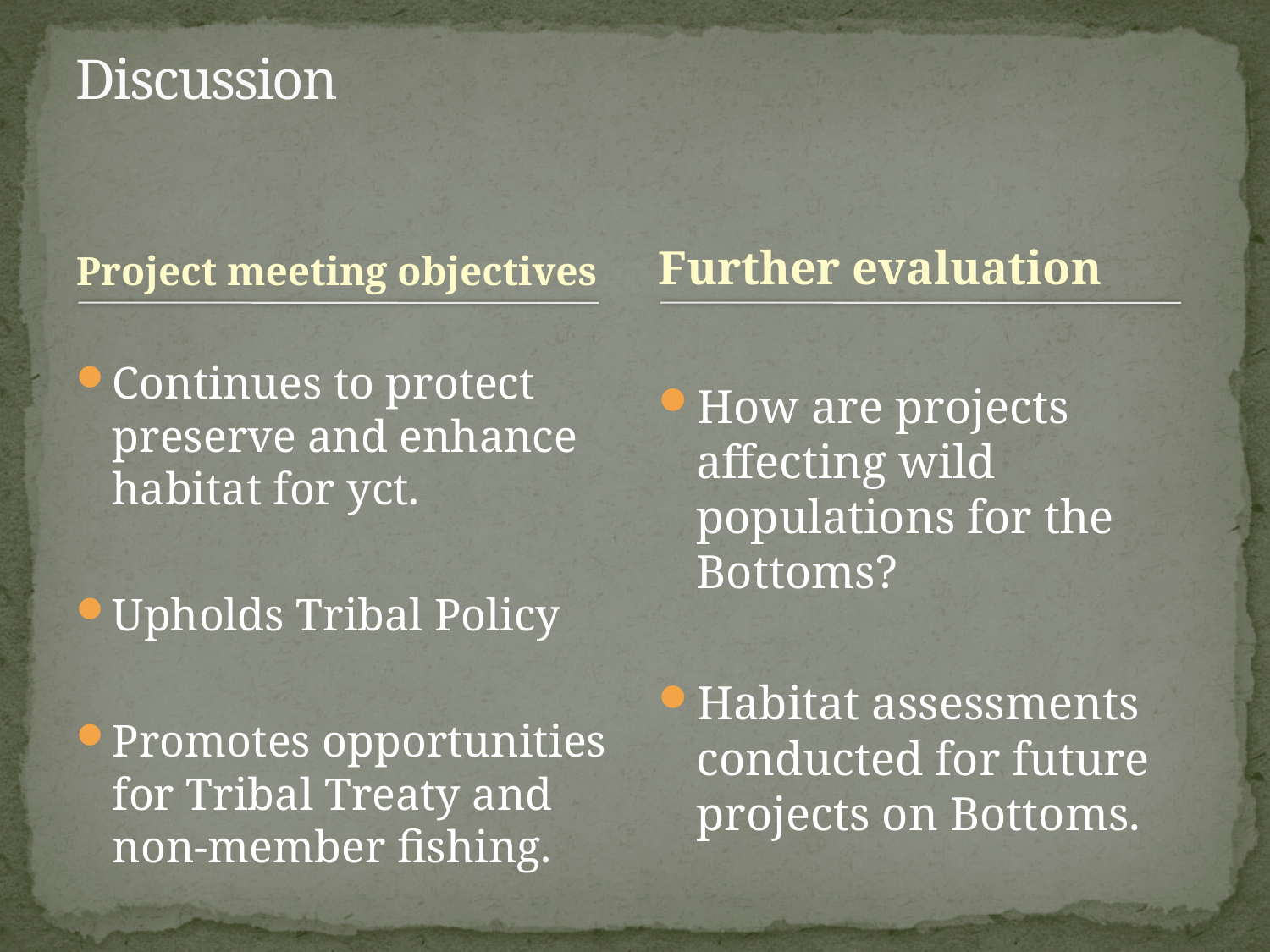

# Discussion
Project meeting objectives
Further evaluation

How are projects affecting wild populations for the Bottoms?

Habitat assessments conducted for future projects on Bottoms.

Continues to protect preserve and enhance habitat for yct.

Upholds Tribal Policy

Promotes opportunities for Tribal Treaty and non-member fishing.